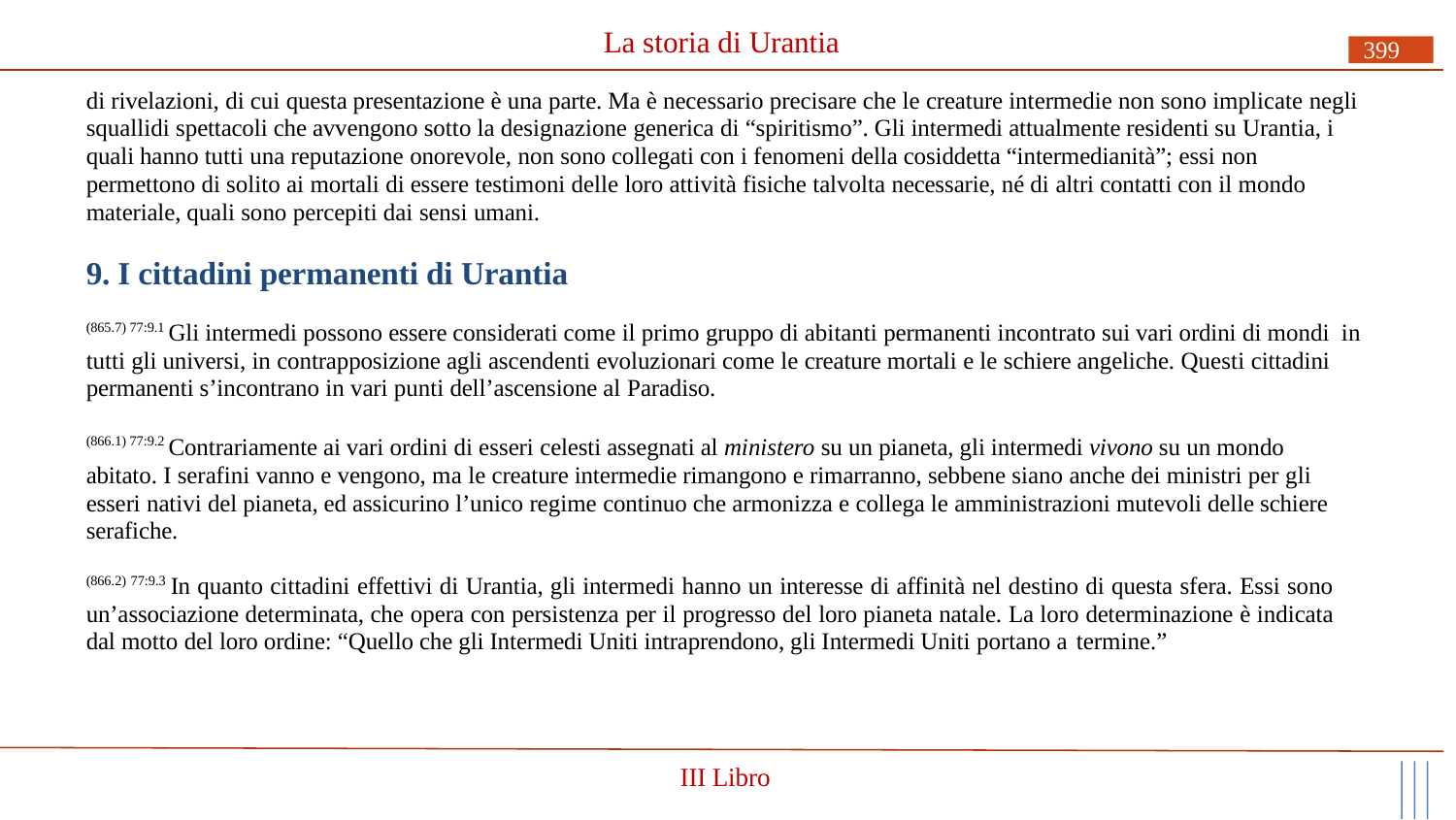

# La storia di Urantia
399

di rivelazioni, di cui questa presentazione è una parte. Ma è necessario precisare che le creature intermedie non sono implicate negli  squallidi spettacoli che avvengono sotto la designazione generica di “spiritismo”. Gli intermedi attualmente residenti su Urantia, i  quali hanno tutti una reputazione onorevole, non sono collegati con i fenomeni della cosiddetta “intermedianità”; essi non  permettono di solito ai mortali di essere testimoni delle loro attività fisiche talvolta necessarie, né di altri contatti con il mondo  materiale, quali sono percepiti dai sensi umani.

9. I cittadini permanenti di Urantia
(865.7) 77:9.1 Gli intermedi possono essere considerati come il primo gruppo di abitanti permanenti incontrato sui vari ordini di mondi  in tutti gli universi, in contrapposizione agli ascendenti evoluzionari come le creature mortali e le schiere angeliche. Questi cittadini  permanenti s’incontrano in vari punti dell’ascensione al Paradiso.

(866.1) 77:9.2 Contrariamente ai vari ordini di esseri celesti assegnati al ministero su un pianeta, gli intermedi vivono su un mondo  abitato. I serafini vanno e vengono, ma le creature intermedie rimangono e rimarranno, sebbene siano anche dei ministri per gli  esseri nativi del pianeta, ed assicurino l’unico regime continuo che armonizza e collega le amministrazioni mutevoli delle schiere  serafiche.

(866.2) 77:9.3 In quanto cittadini effettivi di Urantia, gli intermedi hanno un interesse di affinità nel destino di questa sfera. Essi sono  un’associazione determinata, che opera con persistenza per il progresso del loro pianeta natale. La loro determinazione è indicata  dal motto del loro ordine: “Quello che gli Intermedi Uniti intraprendono, gli Intermedi Uniti portano a termine.”

III Libro